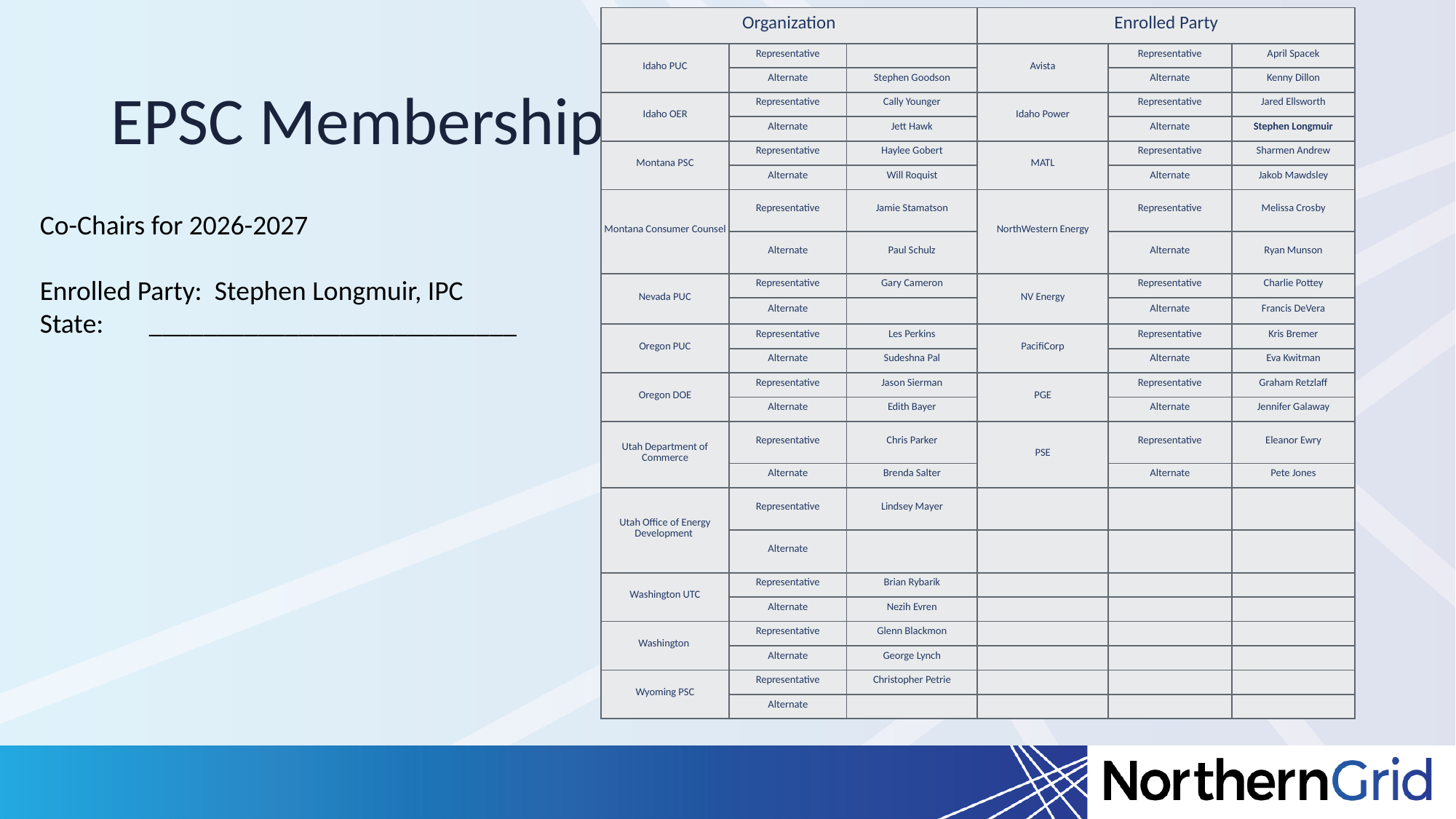

| Organization |  |  | Enrolled Party |  |  |
| --- | --- | --- | --- | --- | --- |
| Idaho PUC | Representative |  | Avista | Representative | April Spacek |
|  | Alternate | Stephen Goodson |  | Alternate | Kenny Dillon |
| Idaho OER | Representative | Cally Younger | Idaho Power | Representative | Jared Ellsworth |
|  | Alternate | Jett Hawk |  | Alternate | Stephen Longmuir |
| Montana PSC | Representative | Haylee Gobert | MATL | Representative | Sharmen Andrew |
|  | Alternate | Will Roquist |  | Alternate | Jakob Mawdsley |
| Montana Consumer Counsel | Representative | Jamie Stamatson | NorthWestern Energy | Representative | Melissa Crosby |
|  | Alternate | Paul Schulz |  | Alternate | Ryan Munson |
| Nevada PUC | Representative | Gary Cameron | NV Energy | Representative | Charlie Pottey |
|  | Alternate |  |  | Alternate | Francis DeVera |
| Oregon PUC | Representative | Les Perkins | PacifiCorp | Representative | Kris Bremer |
|  | Alternate | Sudeshna Pal |  | Alternate | Eva Kwitman |
| Oregon DOE | Representative | Jason Sierman | PGE | Representative | Graham Retzlaff |
|  | Alternate | Edith Bayer |  | Alternate | Jennifer Galaway |
| Utah Department of Commerce | Representative | Chris Parker | PSE | Representative | Eleanor Ewry |
|  | Alternate | Brenda Salter |  | Alternate | Pete Jones |
| Utah Office of Energy Development | Representative | Lindsey Mayer |  |  |  |
|  | Alternate |  |  |  |  |
| Washington UTC | Representative | Brian Rybarik |  |  |  |
|  | Alternate | Nezih Evren |  |  |  |
| Washington | Representative | Glenn Blackmon |  |  |  |
|  | Alternate | George Lynch |  |  |  |
| Wyoming PSC | Representative | Christopher Petrie |  |  |  |
|  | Alternate |  |  |  |  |
# EPSC Membership
Co-Chairs for 2026-2027

Enrolled Party:  Stephen Longmuir, IPC
State:	___________________________